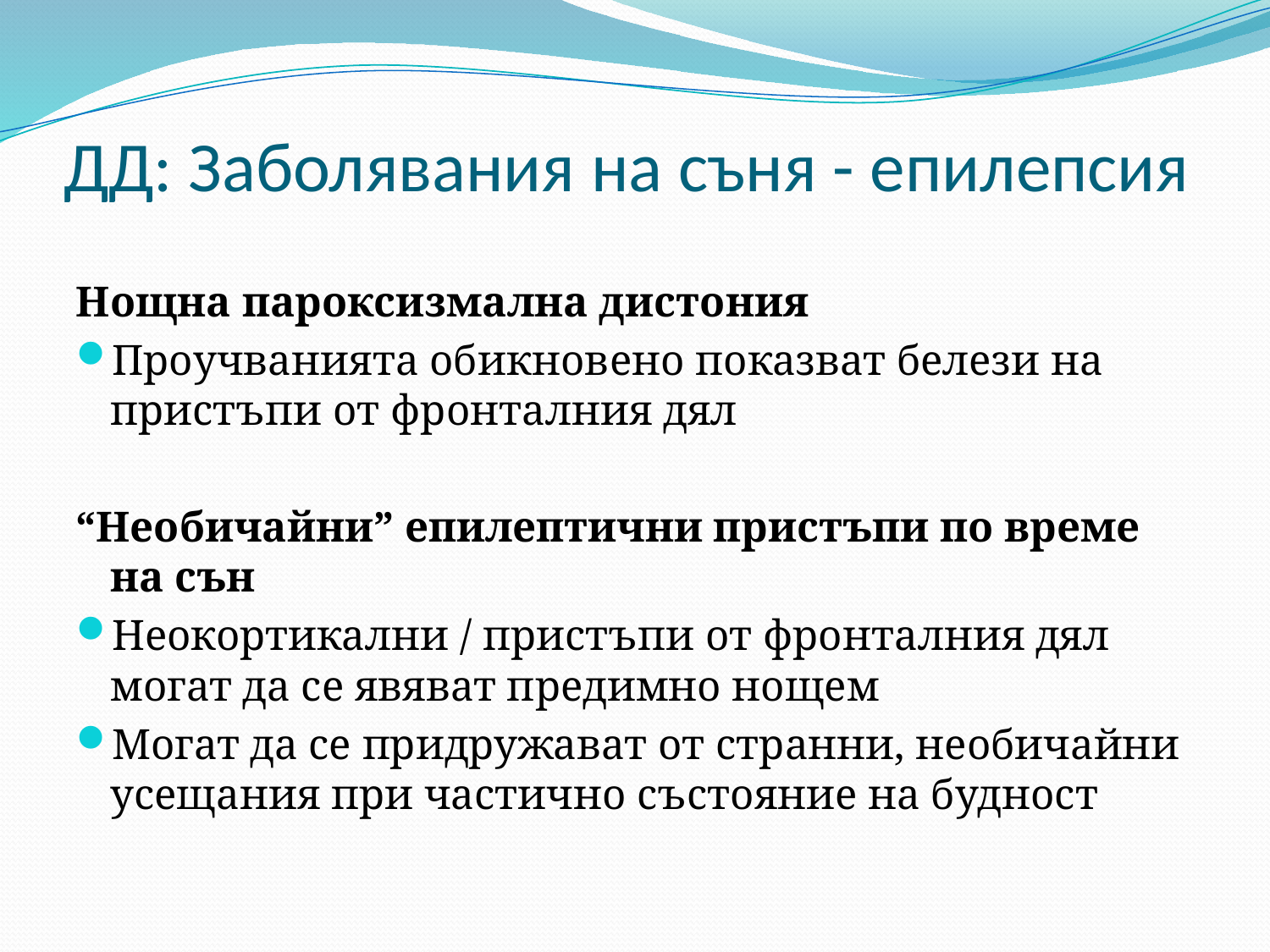

# ДД: Заболявания на съня - епилепсия
Нощна пароксизмална дистония
Проучванията обикновено показват белези на пристъпи от фронталния дял

“Необичайни” епилептични пристъпи по време на сън
Неокортикални / пристъпи от фронталния дял могат да се явяват предимно нощем
Могат да се придружават от странни, необичайни усещания при частично състояние на будност